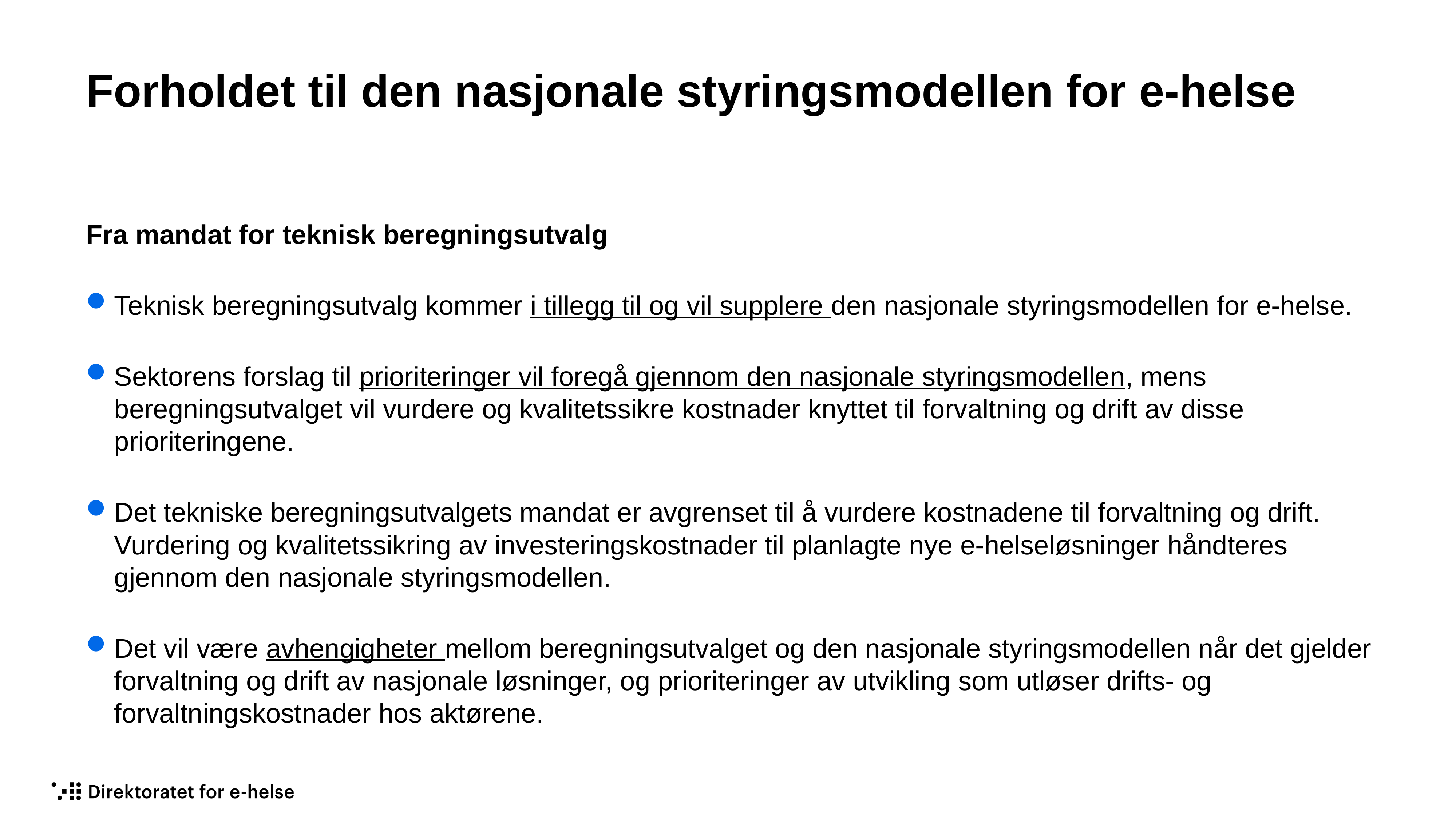

# Forholdet til den nasjonale styringsmodellen for e-helse
Fra mandat for teknisk beregningsutvalg

Teknisk beregningsutvalg kommer i tillegg til og vil supplere den nasjonale styringsmodellen for e-helse.

Sektorens forslag til prioriteringer vil foregå gjennom den nasjonale styringsmodellen, mens beregningsutvalget vil vurdere og kvalitetssikre kostnader knyttet til forvaltning og drift av disse prioriteringene.

Det tekniske beregningsutvalgets mandat er avgrenset til å vurdere kostnadene til forvaltning og drift. Vurdering og kvalitetssikring av investeringskostnader til planlagte nye e-helseløsninger håndteres gjennom den nasjonale styringsmodellen.

Det vil være avhengigheter mellom beregningsutvalget og den nasjonale styringsmodellen når det gjelder forvaltning og drift av nasjonale løsninger, og prioriteringer av utvikling som utløser drifts- og forvaltningskostnader hos aktørene.